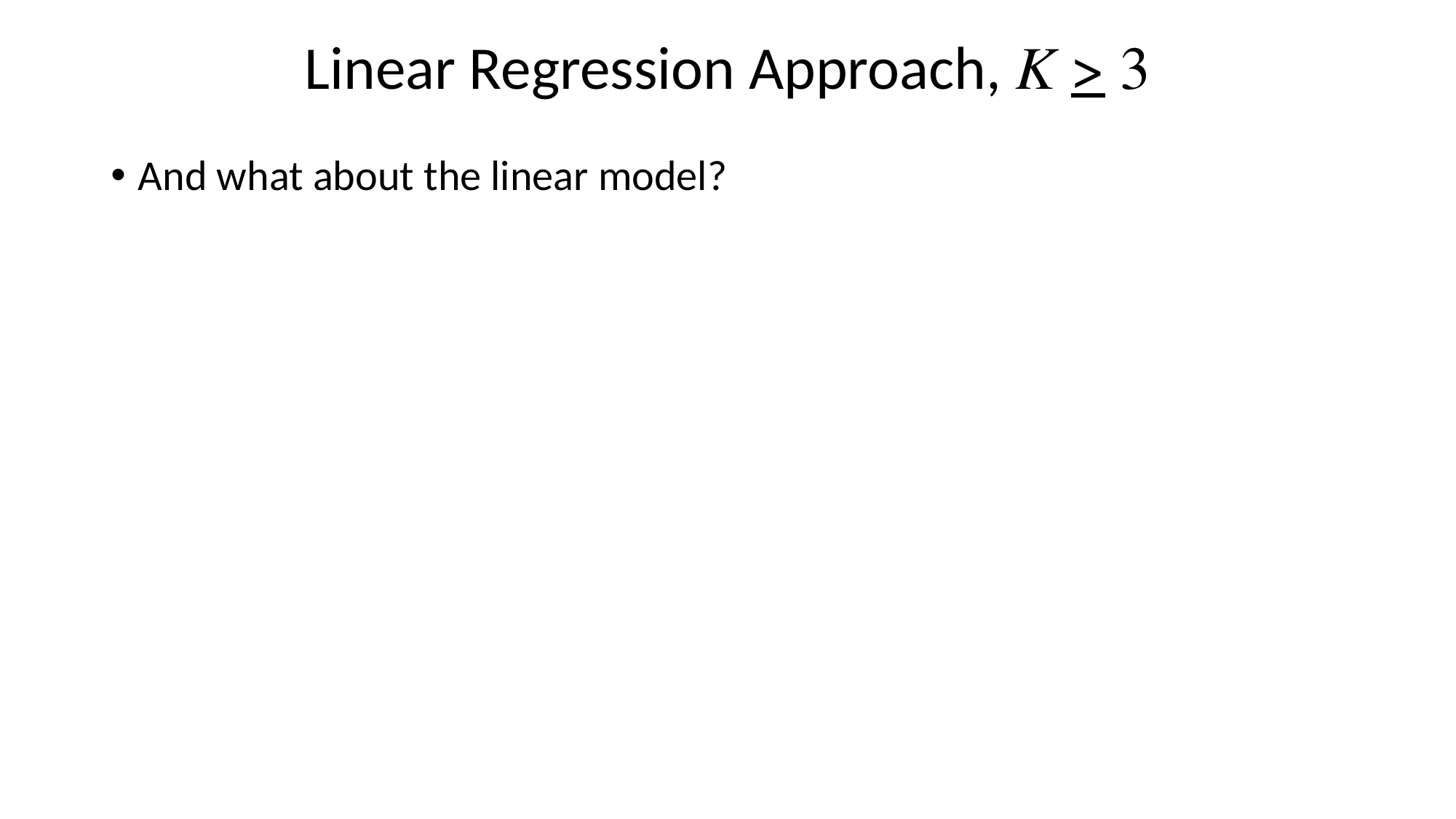

# Linear Regression Approach, K > 3
And what about the linear model?